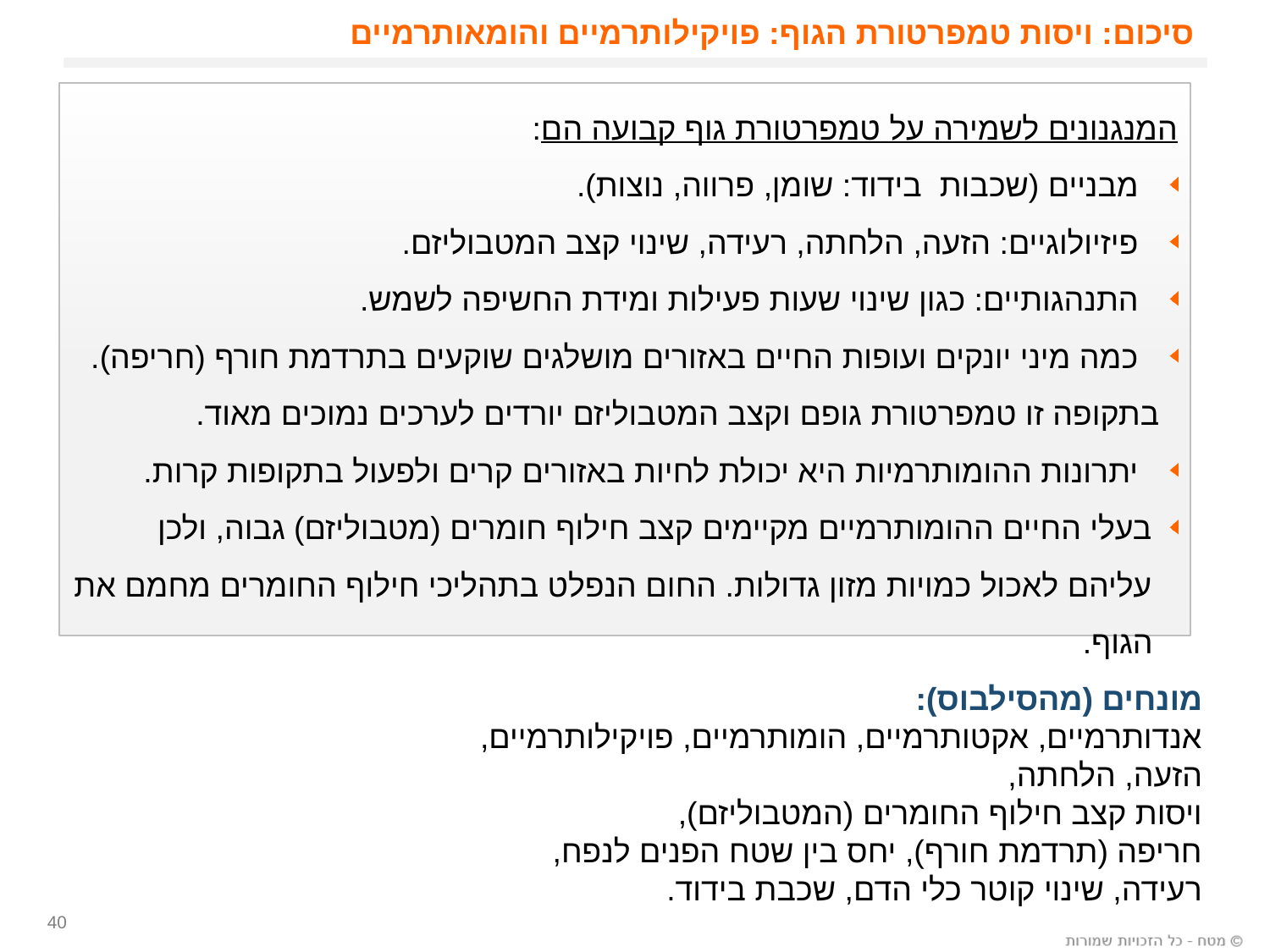

סיכום: ויסות טמפרטורת הגוף: פויקילותרמיים והומאותרמיים

המנגנונים לשמירה על טמפרטורת גוף קבועה הם:
 מבניים (שכבות  בידוד: שומן, פרווה, נוצות).
 פיזיולוגיים: הזעה, הלחתה, רעידה, שינוי קצב המטבוליזם.
 התנהגותיים: כגון שינוי שעות פעילות ומידת החשיפה לשמש.
 כמה מיני יונקים ועופות החיים באזורים מושלגים שוקעים בתרדמת חורף (חריפה).
  בתקופה זו טמפרטורת גופם וקצב המטבוליזם יורדים לערכים נמוכים מאוד.
 יתרונות ההומותרמיות היא יכולת לחיות באזורים קרים ולפעול בתקופות קרות.
בעלי החיים ההומותרמיים מקיימים קצב חילוף חומרים (מטבוליזם) גבוה, ולכן עליהם לאכול כמויות מזון גדולות. החום הנפלט בתהליכי חילוף החומרים מחמם את הגוף.
מונחים (מהסילבוס):
אנדותרמיים, אקטותרמיים, הומותרמיים, פויקילותרמיים,
הזעה, הלחתה,
ויסות קצב חילוף החומרים (המטבוליזם),
חריפה (תרדמת חורף), יחס בין שטח הפנים לנפח,
רעידה, שינוי קוטר כלי הדם, שכבת בידוד.
40